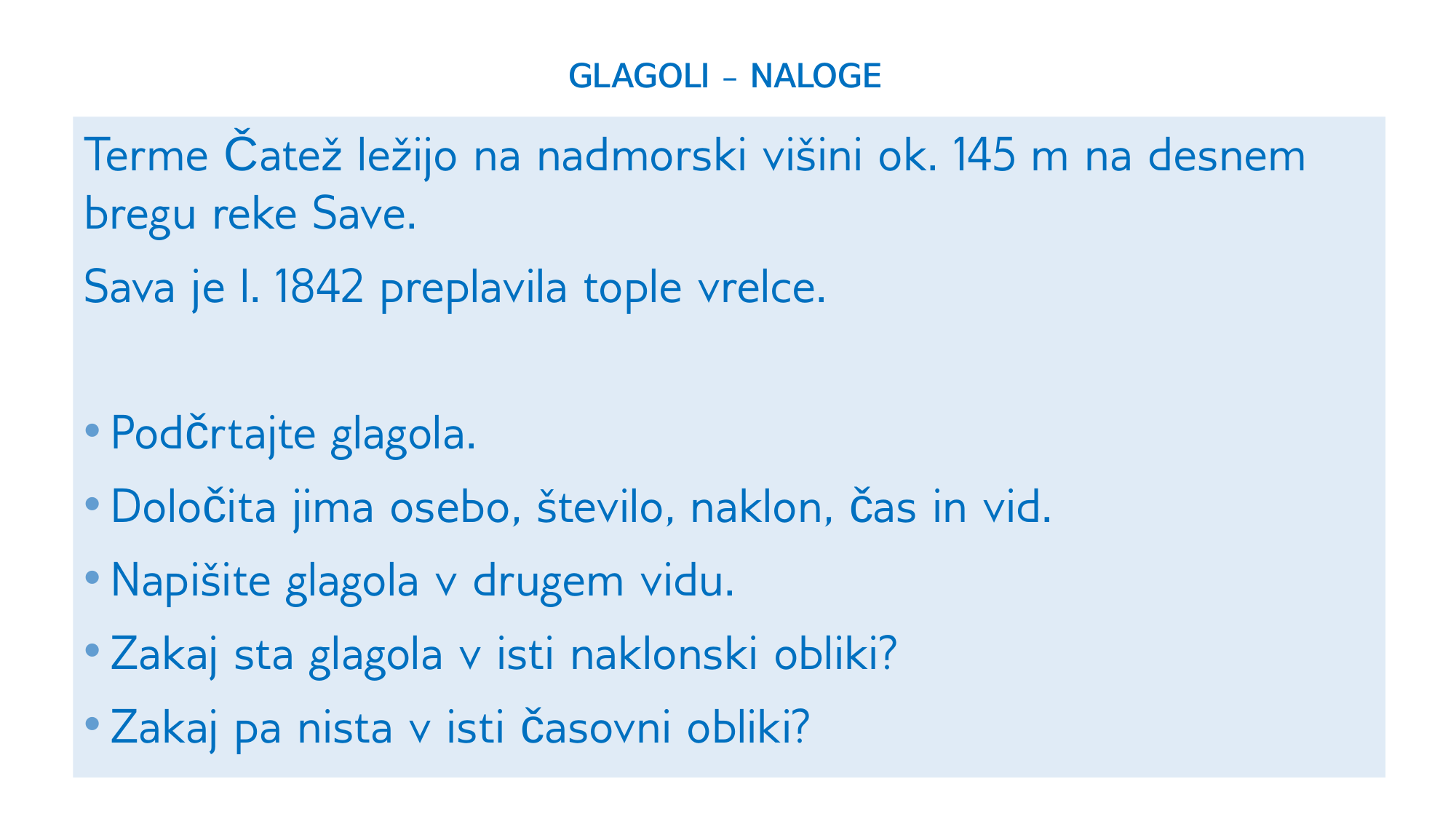

# GLAGOLi – NALOGE
Terme Čatež ležijo na nadmorski višini ok. 145 m na desnem bregu reke Save.
Sava je l. 1842 preplavila tople vrelce.

Podčrtajte glagola.
Določita jima osebo, število, naklon, čas in vid.
Napišite glagola v drugem vidu.
Zakaj sta glagola v isti naklonski obliki?
Zakaj pa nista v isti časovni obliki?